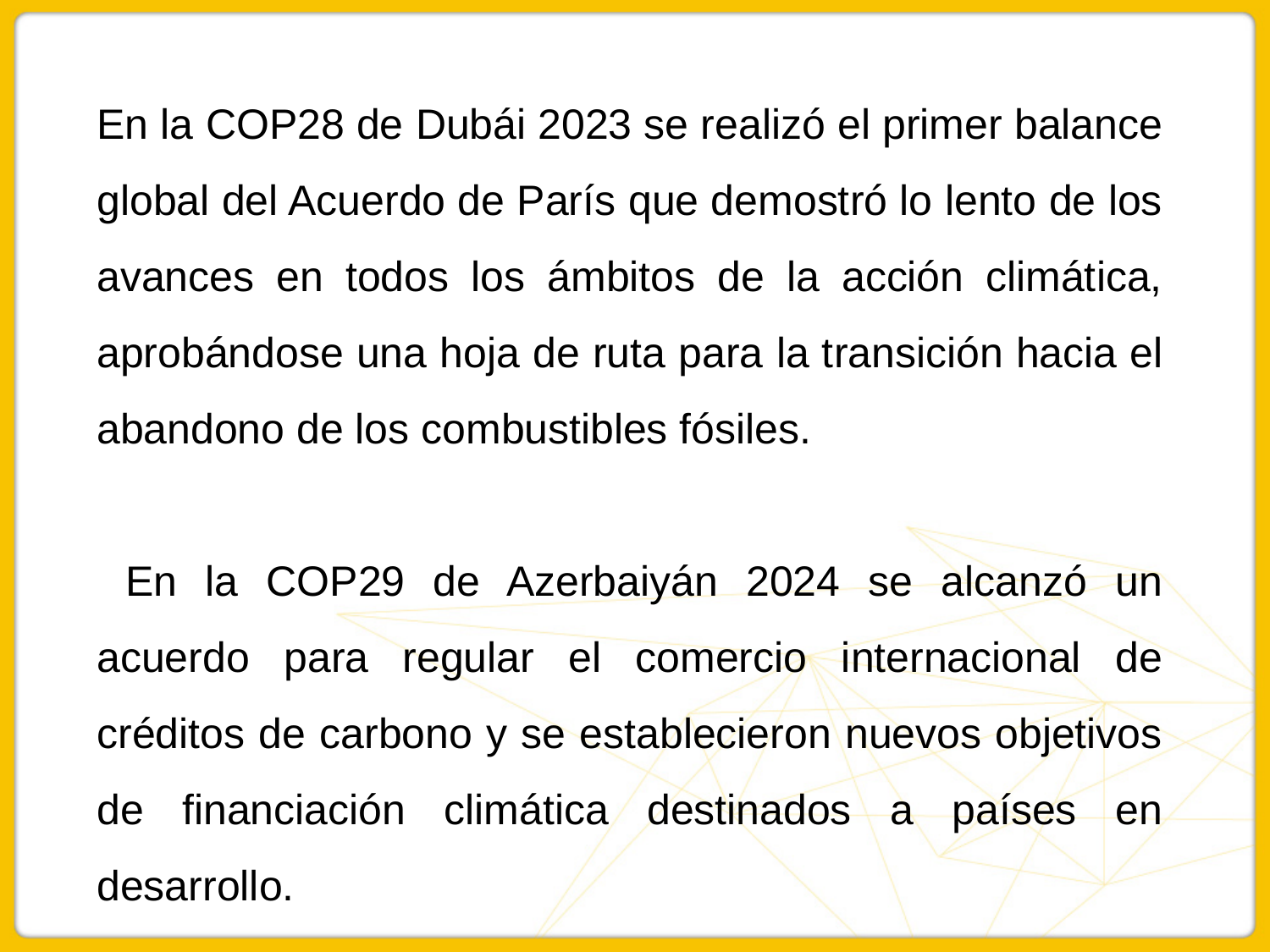

En la COP28 de Dubái 2023 se realizó el primer balance global del Acuerdo de París que demostró lo lento de los avances en todos los ámbitos de la acción climática, aprobándose una hoja de ruta para la transición hacia el abandono de los combustibles fósiles.

 En la COP29 de Azerbaiyán 2024 se alcanzó un acuerdo para regular el comercio internacional de créditos de carbono y se establecieron nuevos objetivos de financiación climática destinados a países en desarrollo.